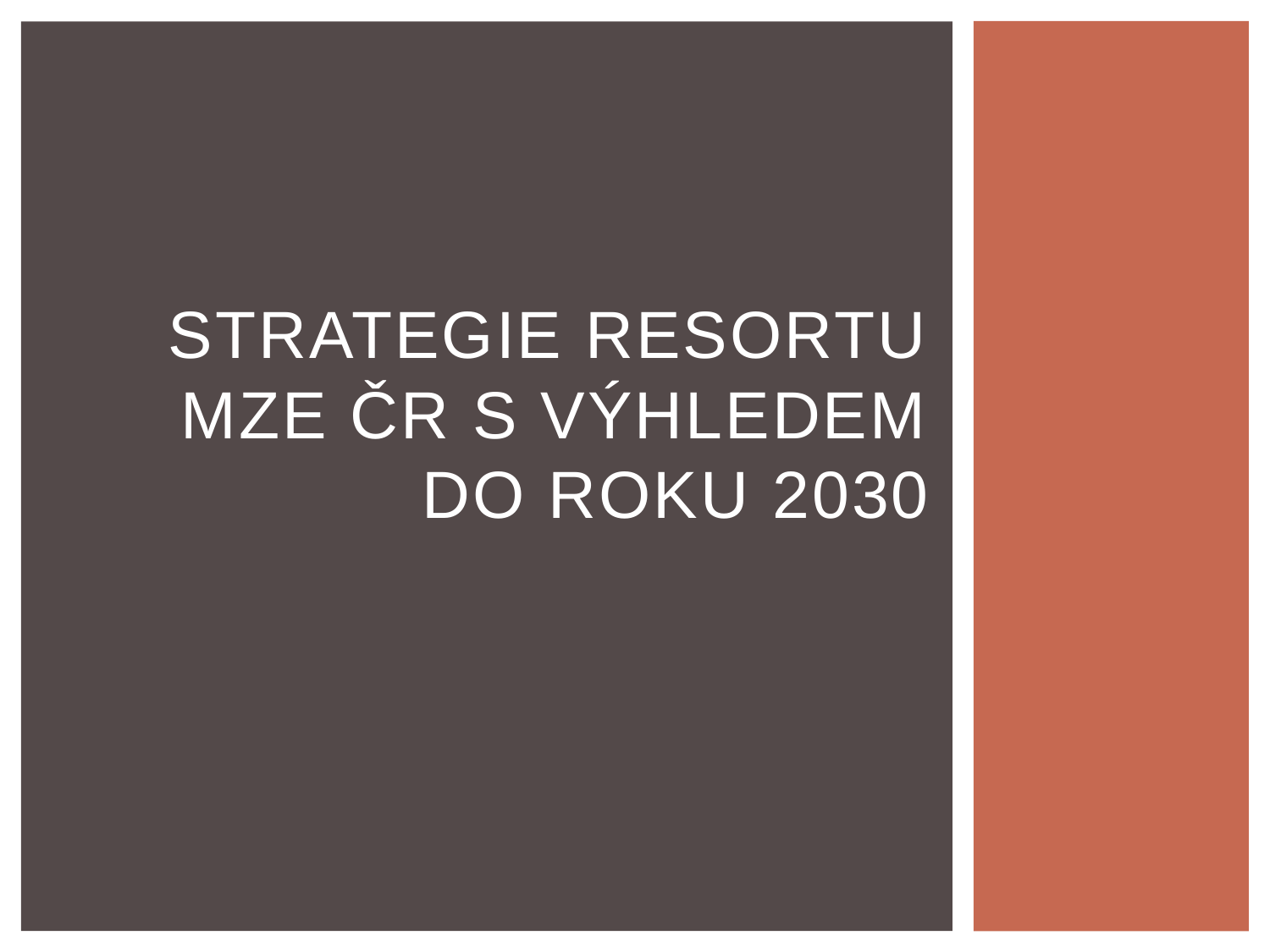

# Strategie resortu MZe ČR s výhledem do roku 2030